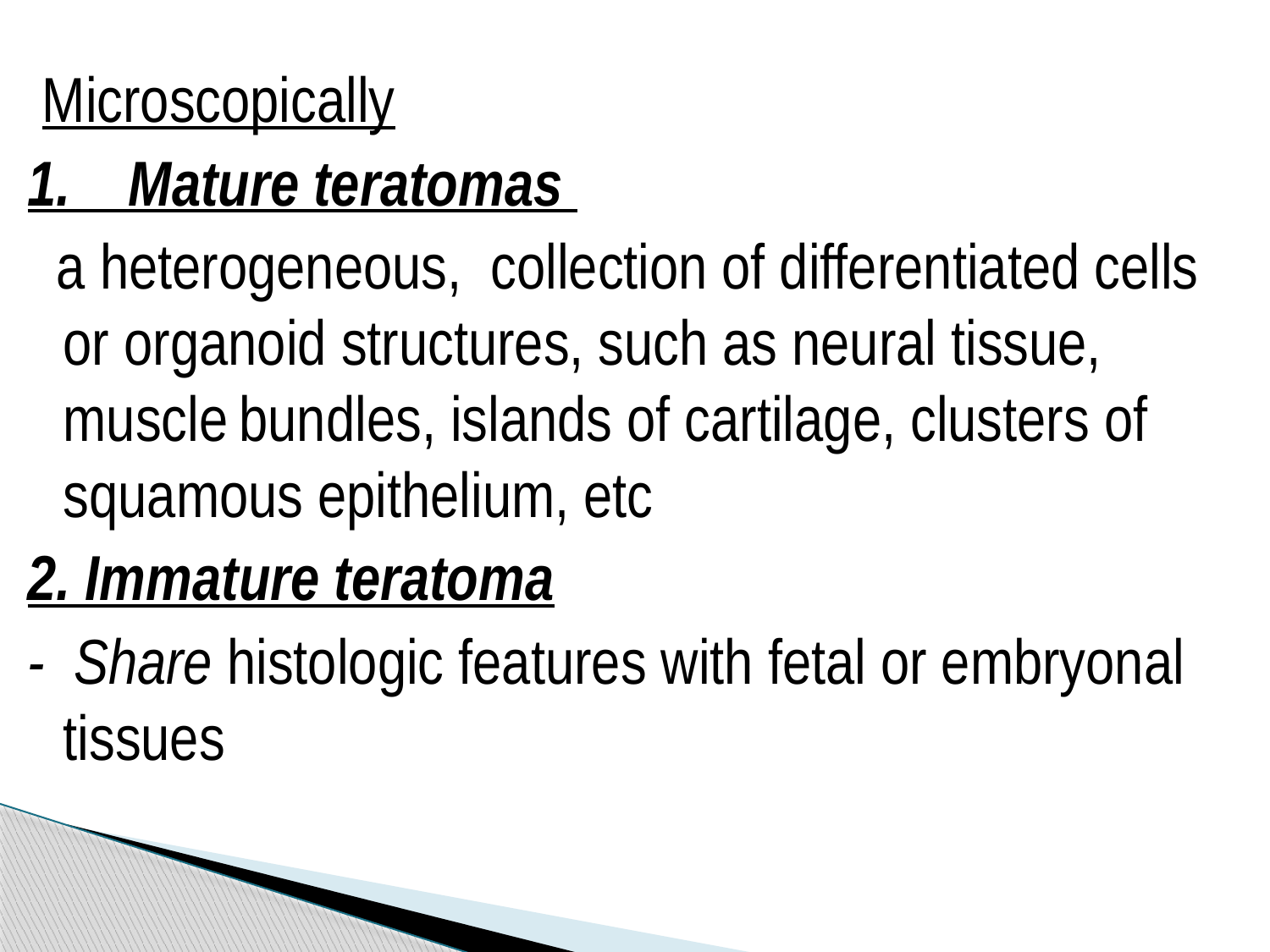

Microscopically
1.    Mature teratomas
  a heterogeneous,  collection of differentiated cells or organoid structures, such as neural tissue, muscle bundles, islands of cartilage, clusters of  squamous epithelium, etc
2. Immature teratoma
-  Share histologic features with fetal or embryonal tissues